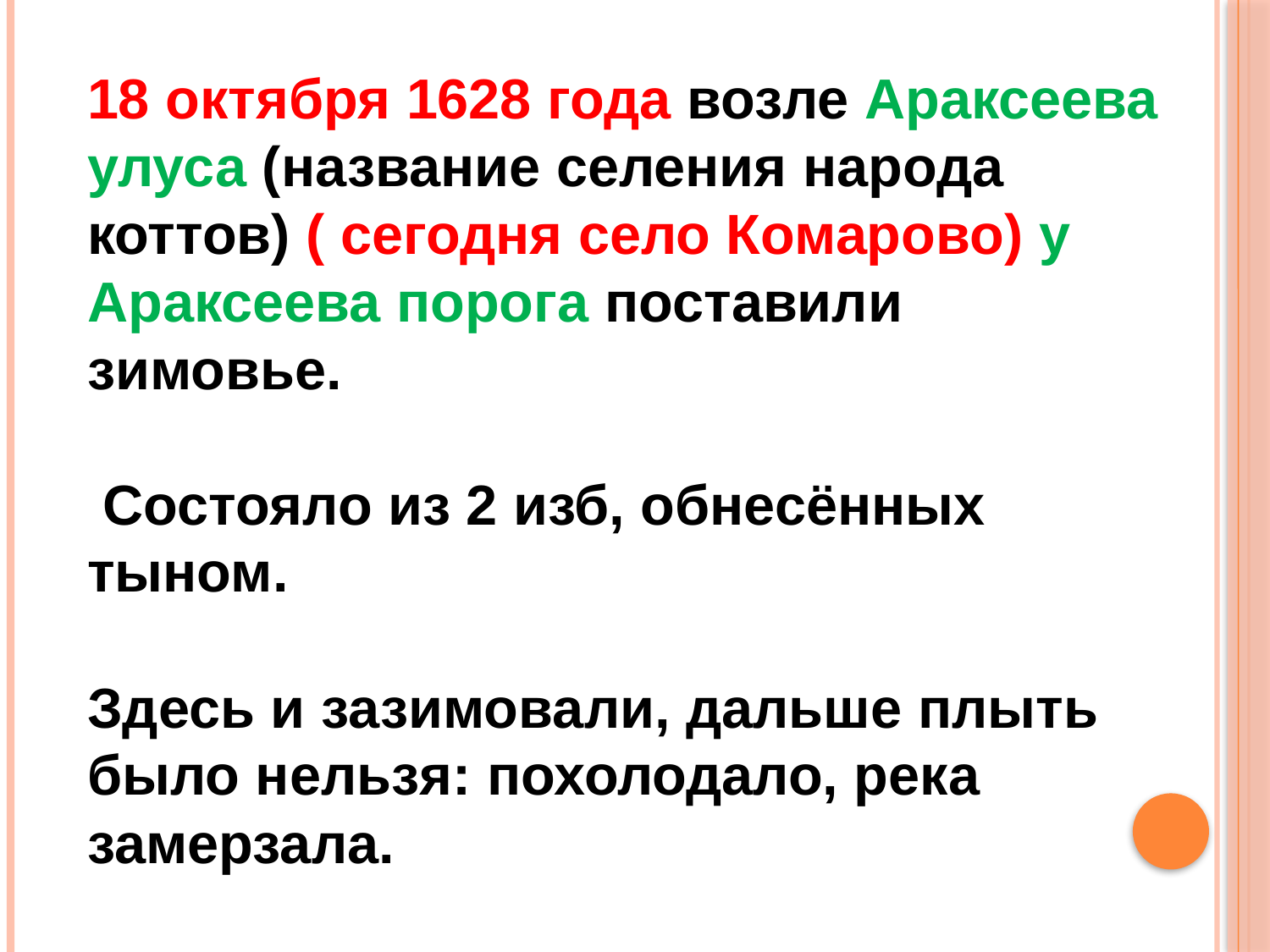

18 октября 1628 года возле Араксеева улуса (название селения народа коттов) ( сегодня село Комарово) у Араксеева порога поставили зимовье.

 Состояло из 2 изб, обнесённых тыном.

Здесь и зазимовали, дальше плыть было нельзя: похолодало, река замерзала.